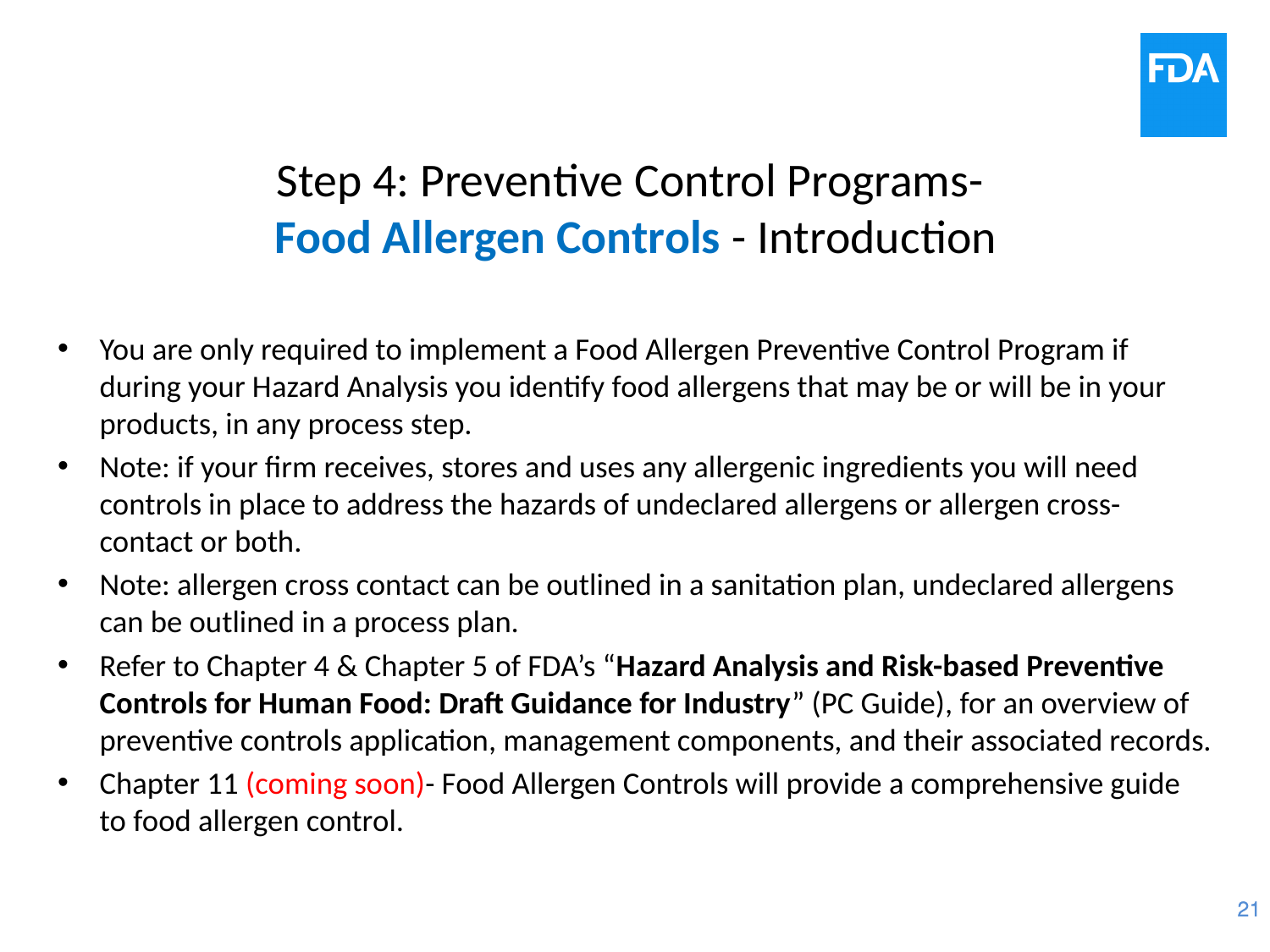

# Step 4: Preventive Control Programs- Food Allergen Controls - Introduction

You are only required to implement a Food Allergen Preventive Control Program if during your Hazard Analysis you identify food allergens that may be or will be in your products, in any process step.
Note: if your firm receives, stores and uses any allergenic ingredients you will need controls in place to address the hazards of undeclared allergens or allergen cross-contact or both.
Note: allergen cross contact can be outlined in a sanitation plan, undeclared allergens can be outlined in a process plan.
Refer to Chapter 4 & Chapter 5 of FDA’s “Hazard Analysis and Risk-based Preventive Controls for Human Food: Draft Guidance for Industry” (PC Guide), for an overview of preventive controls application, management components, and their associated records.
Chapter 11 (coming soon)- Food Allergen Controls will provide a comprehensive guide to food allergen control.